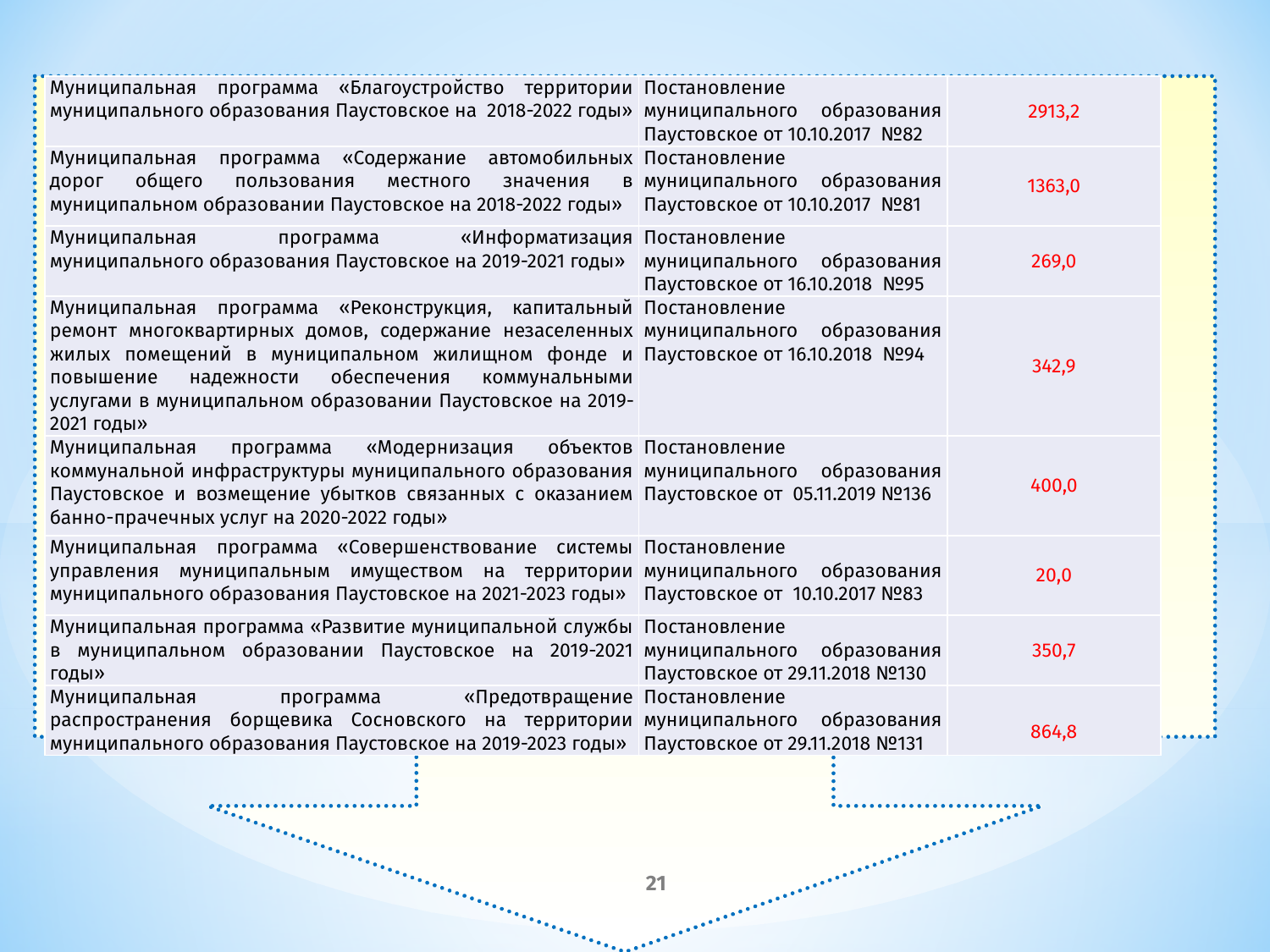

| Муниципальная программа «Благоустройство территории муниципального образования Паустовское на 2018-2022 годы» | Постановление муниципального образования Паустовское от 10.10.2017 №82 | 2913,2 |
| --- | --- | --- |
| Муниципальная программа «Содержание автомобильных дорог общего пользования местного значения в муниципальном образовании Паустовское на 2018-2022 годы» | Постановление муниципального образования Паустовское от 10.10.2017 №81 | 1363,0 |
| Муниципальная программа «Информатизация муниципального образования Паустовское на 2019-2021 годы» | Постановление муниципального образования Паустовское от 16.10.2018 №95 | 269,0 |
| Муниципальная программа «Реконструкция, капитальный ремонт многоквартирных домов, содержание незаселенных жилых помещений в муниципальном жилищном фонде и повышение надежности обеспечения коммунальными услугами в муниципальном образовании Паустовское на 2019-2021 годы» | Постановление муниципального образования Паустовское от 16.10.2018 №94 | 342,9 |
| Муниципальная программа «Модернизация объектов коммунальной инфраструктуры муниципального образования Паустовское и возмещение убытков связанных с оказанием банно-прачечных услуг на 2020-2022 годы» | Постановление муниципального образования Паустовское от 05.11.2019 №136 | 400,0 |
| Муниципальная программа «Совершенствование системы управления муниципальным имуществом на территории муниципального образования Паустовское на 2021-2023 годы» | Постановление муниципального образования Паустовское от 10.10.2017 №83 | 20,0 |
| Муниципальная программа «Развитие муниципальной службы в муниципальном образовании Паустовское на 2019-2021 годы» | Постановление муниципального образования Паустовское от 29.11.2018 №130 | 350,7 |
| Муниципальная программа «Предотвращение распространения борщевика Сосновского на территории муниципального образования Паустовское на 2019-2023 годы» | Постановление муниципального образования Паустовское от 29.11.2018 №131 | 864,8 |

21